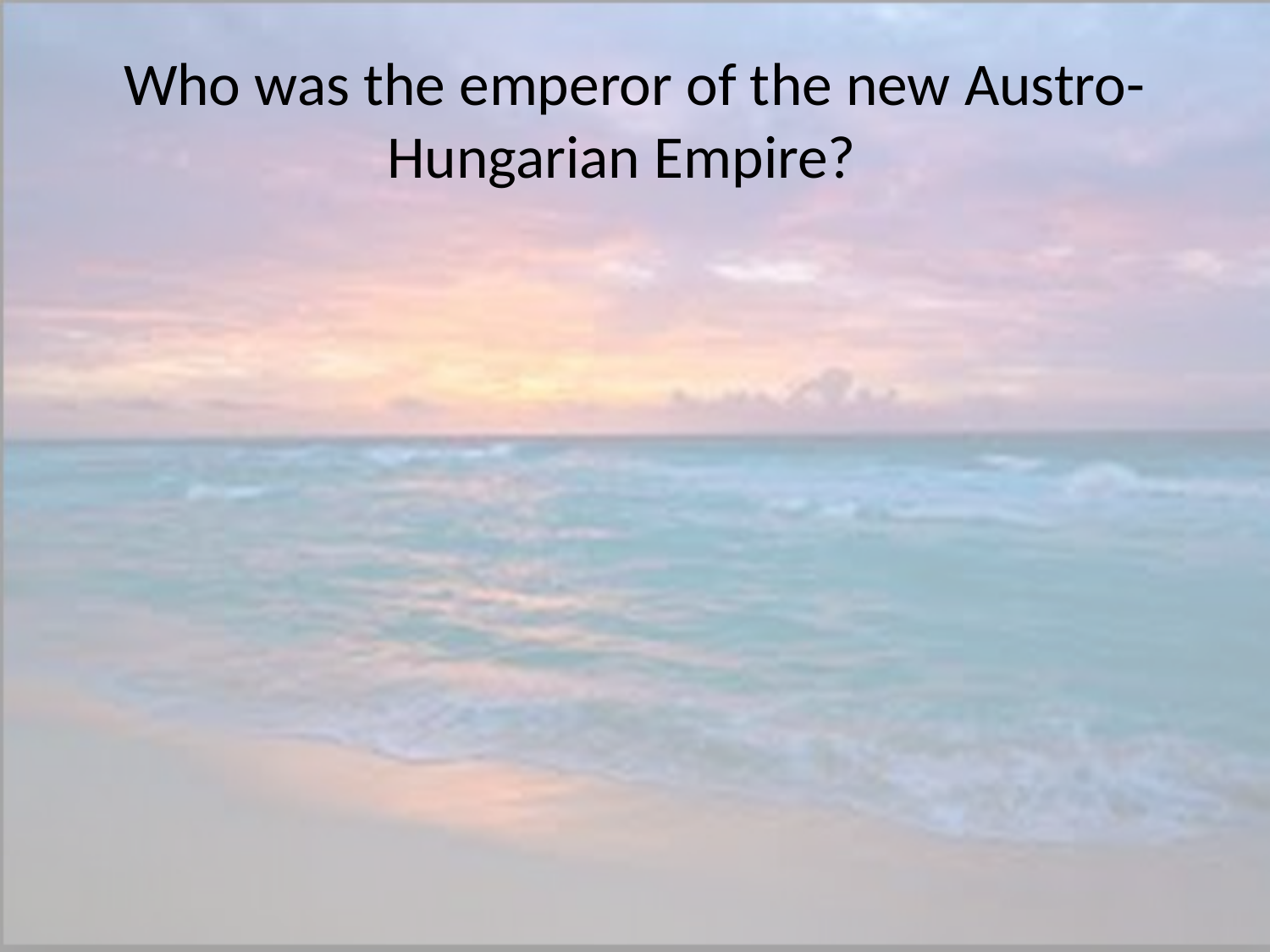

# Who was the emperor of the new Austro-Hungarian Empire?